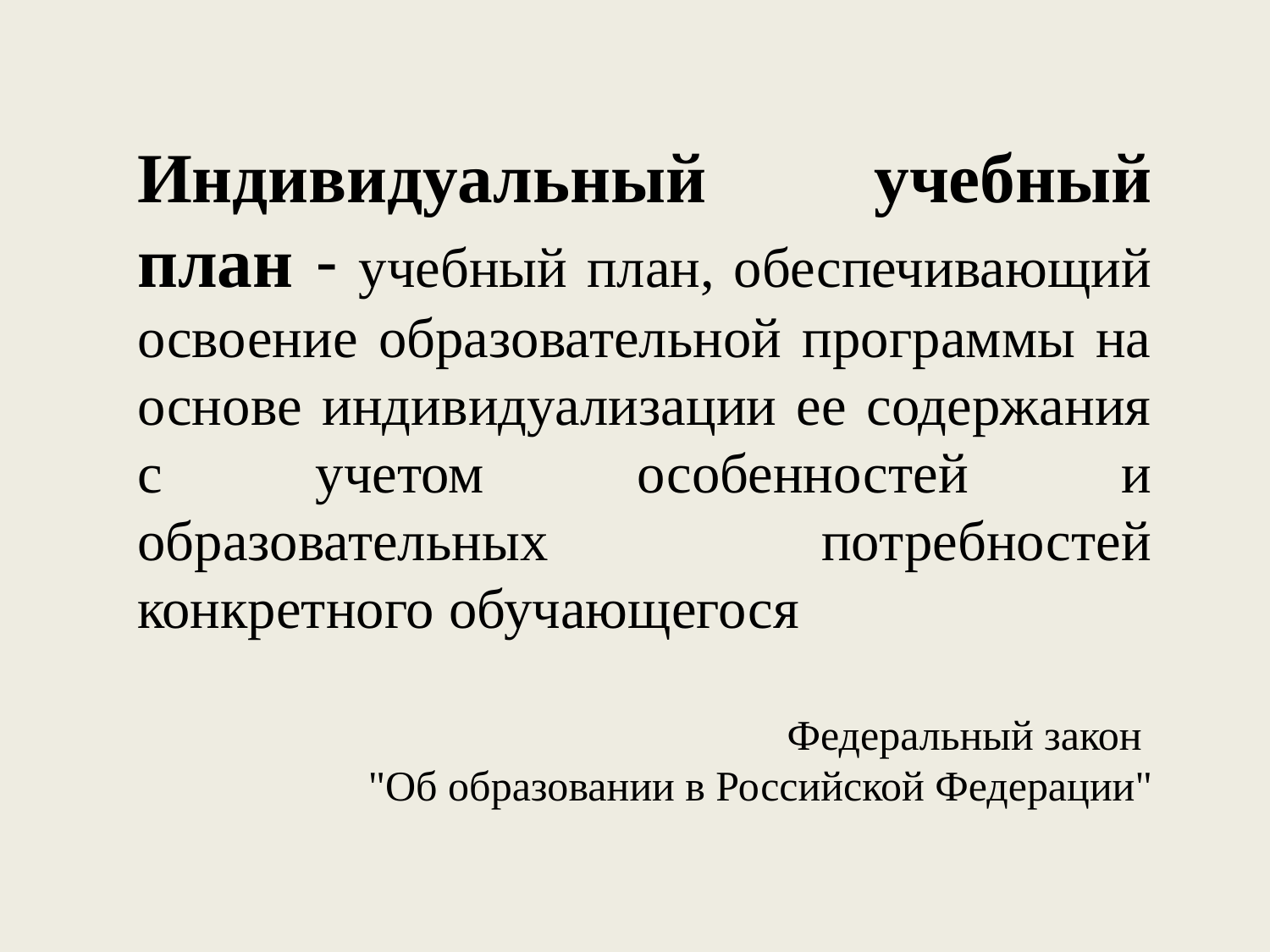

Индивидуальный учебный план - учебный план, обеспечивающий освоение образовательной программы на основе индивидуализации ее содержания с учетом особенностей и образовательных потребностей конкретного обучающегося

Федеральный закон
"Об образовании в Российской Федерации"